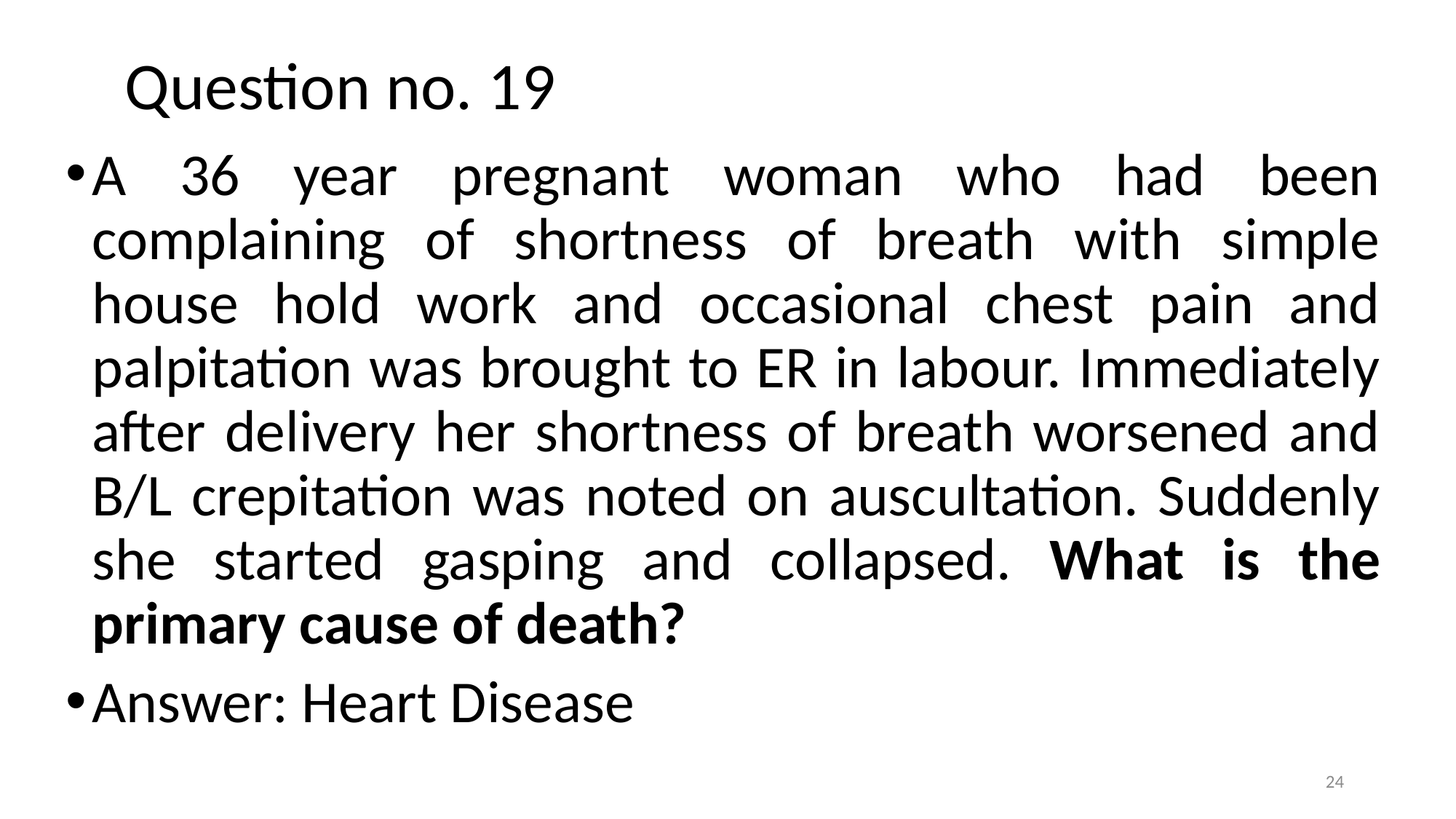

# Question no. 19
A 36 year pregnant woman who had been complaining of shortness of breath with simple house hold work and occasional chest pain and palpitation was brought to ER in labour. Immediately after delivery her shortness of breath worsened and B/L crepitation was noted on auscultation. Suddenly she started gasping and collapsed. What is the primary cause of death?
Answer: Heart Disease
24